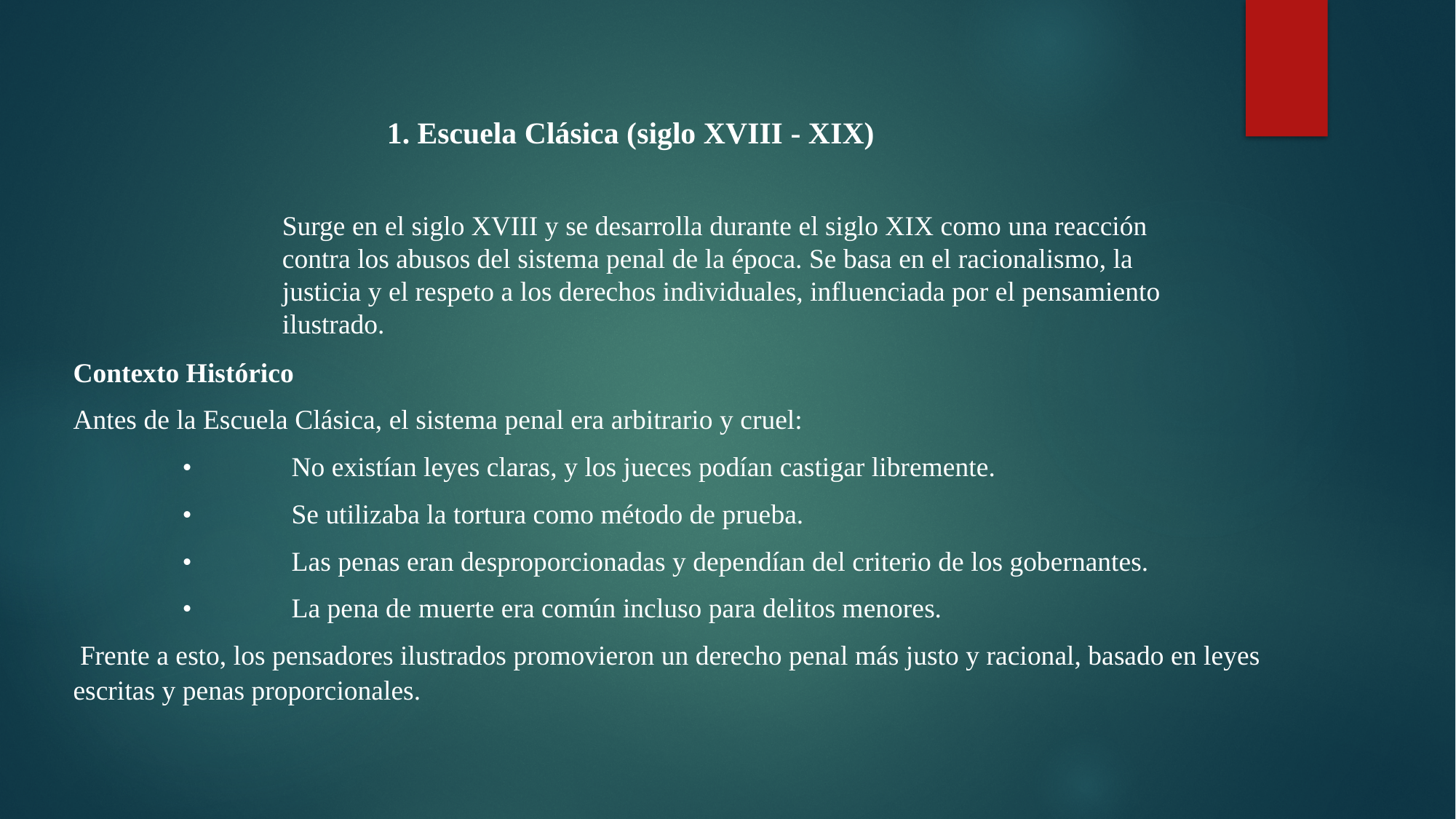

1. Escuela Clásica (siglo XVIII - XIX)

Surge en el siglo XVIII y se desarrolla durante el siglo XIX como una reacción contra los abusos del sistema penal de la época. Se basa en el racionalismo, la justicia y el respeto a los derechos individuales, influenciada por el pensamiento ilustrado.
Contexto Histórico
Antes de la Escuela Clásica, el sistema penal era arbitrario y cruel:
	•	No existían leyes claras, y los jueces podían castigar libremente.
	•	Se utilizaba la tortura como método de prueba.
	•	Las penas eran desproporcionadas y dependían del criterio de los gobernantes.
	•	La pena de muerte era común incluso para delitos menores.
 Frente a esto, los pensadores ilustrados promovieron un derecho penal más justo y racional, basado en leyes escritas y penas proporcionales.